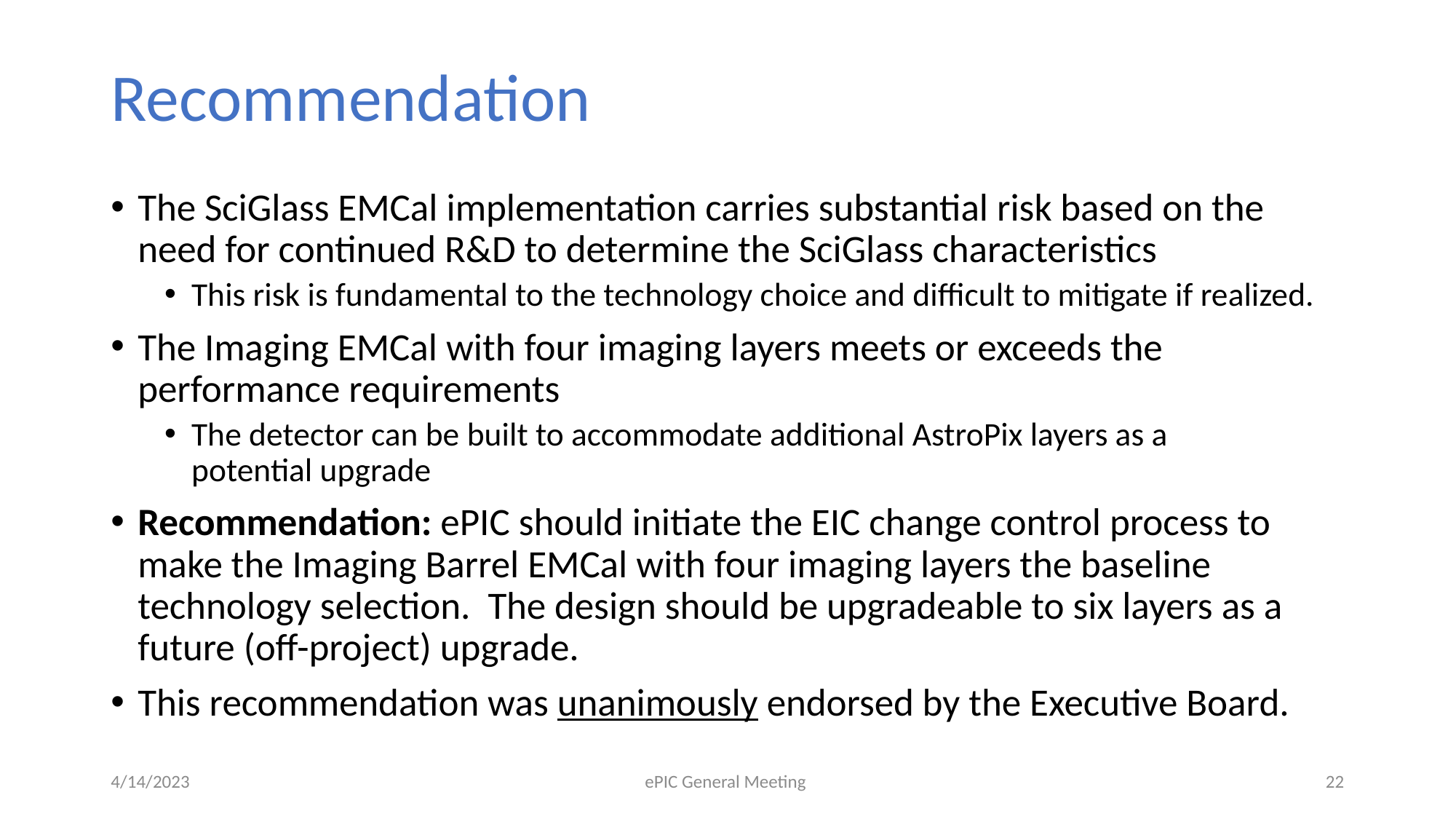

# Recommendation
The SciGlass EMCal implementation carries substantial risk based on the need for continued R&D to determine the SciGlass characteristics
This risk is fundamental to the technology choice and difficult to mitigate if realized.
The Imaging EMCal with four imaging layers meets or exceeds the performance requirements
The detector can be built to accommodate additional AstroPix layers as a
potential upgrade
Recommendation: ePIC should initiate the EIC change control process to make the Imaging Barrel EMCal with four imaging layers the baseline technology selection.  The design should be upgradeable to six layers as a future (off-project) upgrade.
This recommendation was unanimously endorsed by the Executive Board.

4/14/2023
ePIC General Meeting
22